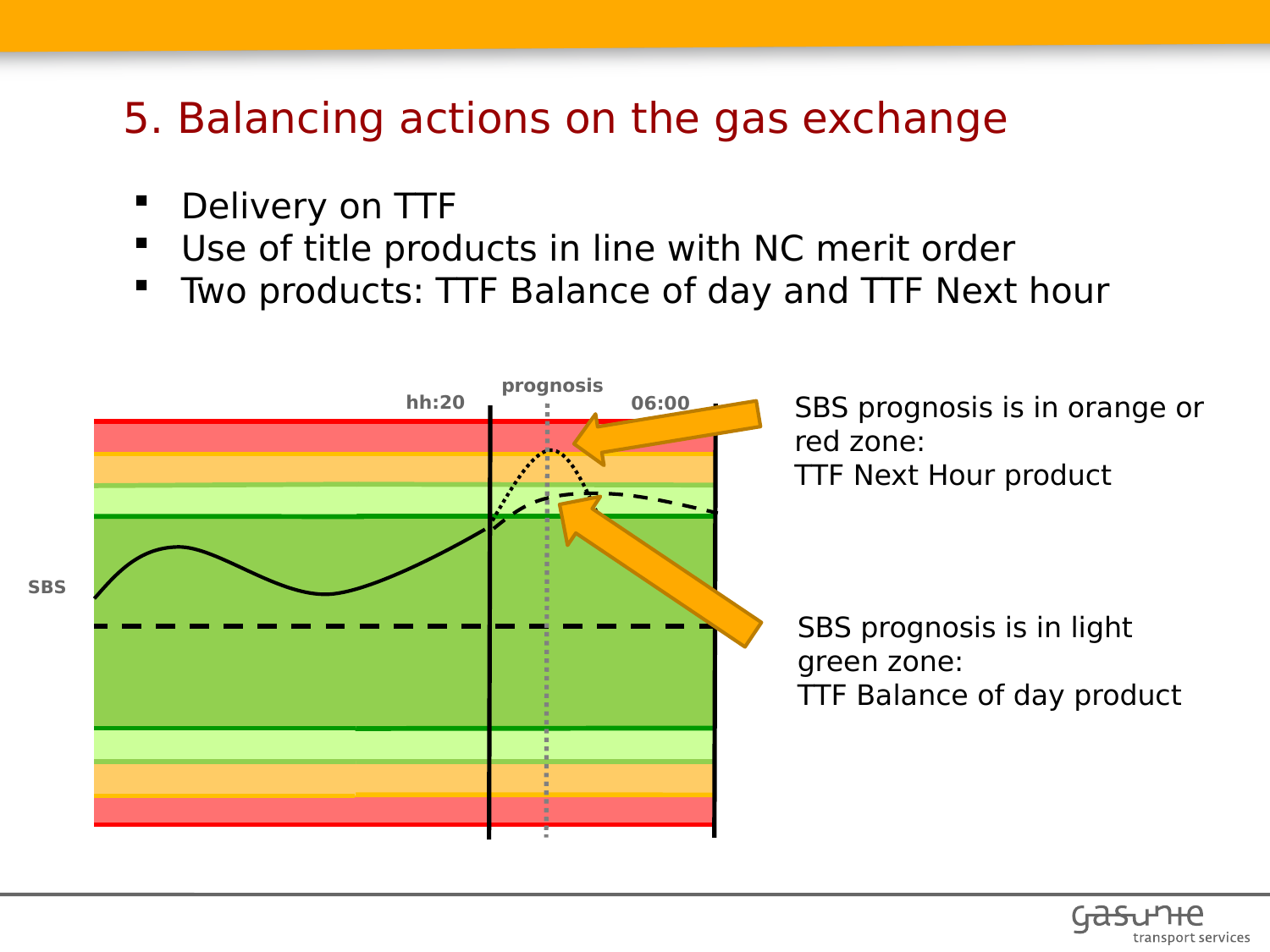

# 5. Balancing actions on the gas exchange
Delivery on TTF
Use of title products in line with NC merit order
Two products: TTF Balance of day and TTF Next hour

prognosis
SBS prognosis is in orange or red zone:
TTF Next Hour product
hh:20
06:00

SBS
SBS prognosis is in light green zone:
TTF Balance of day product